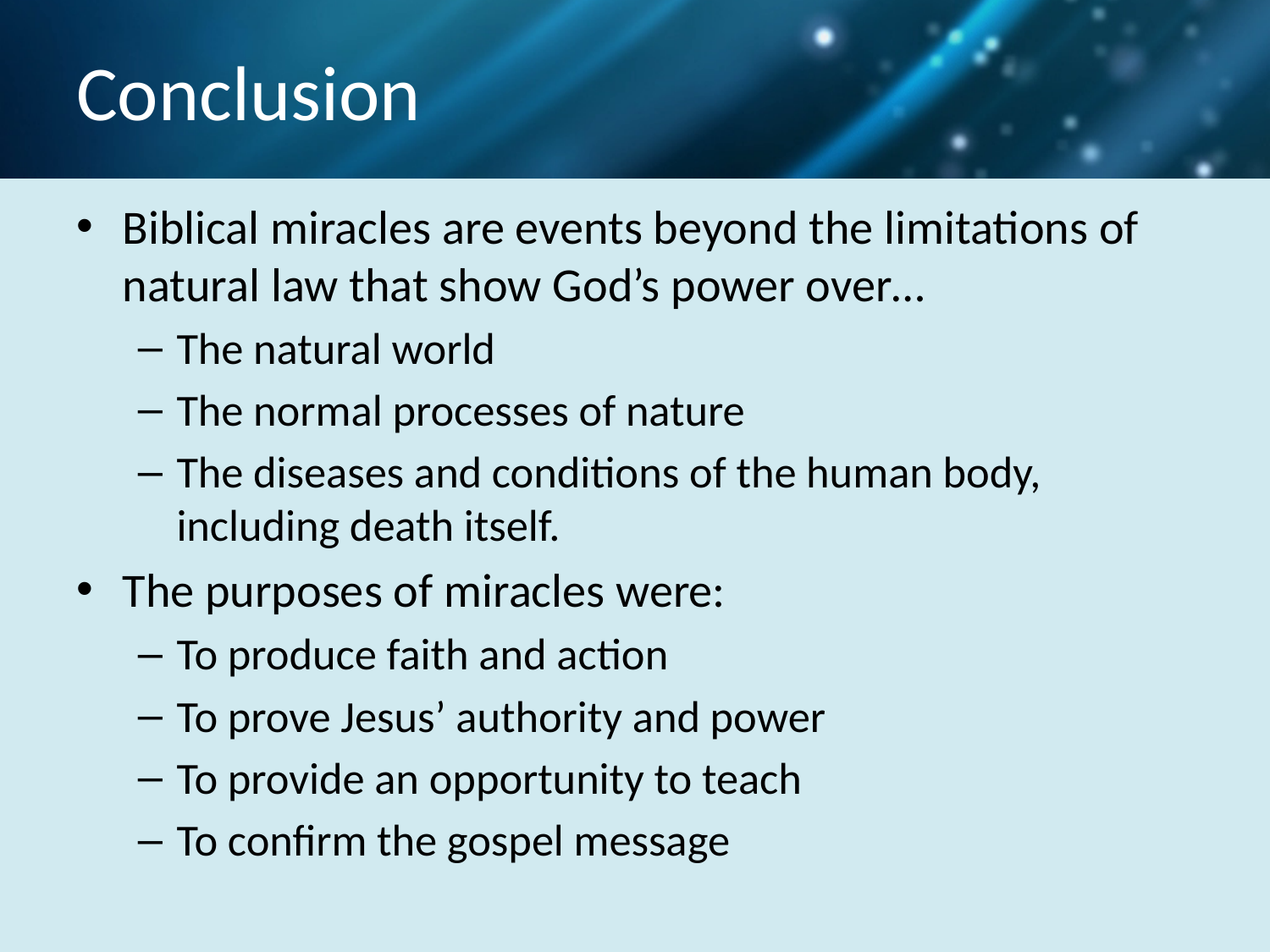

# Conclusion
Biblical miracles are events beyond the limitations of natural law that show God’s power over…
The natural world
The normal processes of nature
The diseases and conditions of the human body, including death itself.
The purposes of miracles were:
To produce faith and action
To prove Jesus’ authority and power
To provide an opportunity to teach
To confirm the gospel message